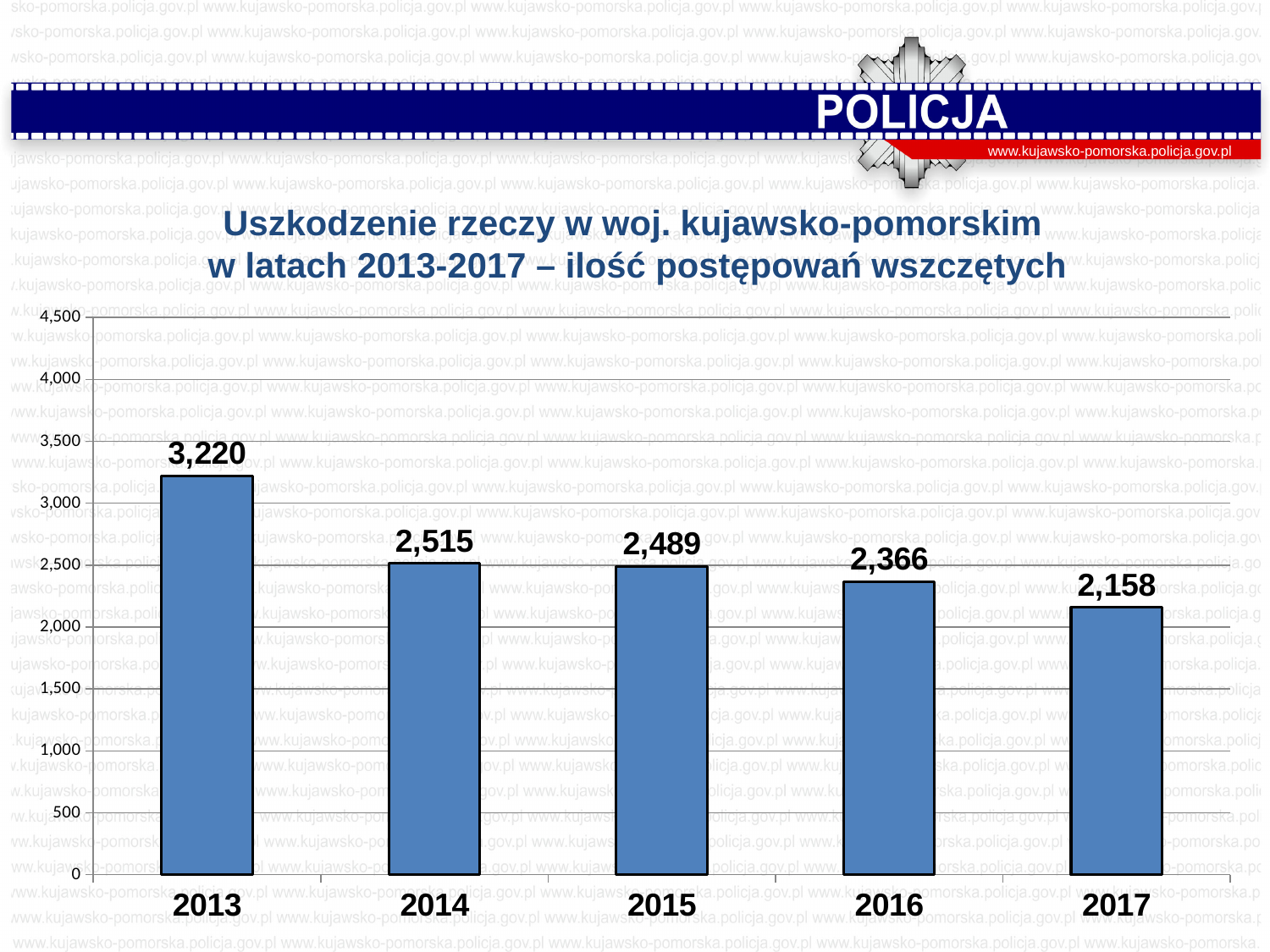

www.kujawsko-pomorska.policja.gov.pl
Uszkodzenie rzeczy w woj. kujawsko-pomorskim
 w latach 2013-2017 – ilość postępowań wszczętych

### Chart

| Category | Ilość postepowań |
|---|---|
| 2013 | 3220.0 |
| 2014 | 2515.0 |
| 2015 | 2489.0 |
| 2016 | 2366.0 |
| 2017 | 2158.0 |